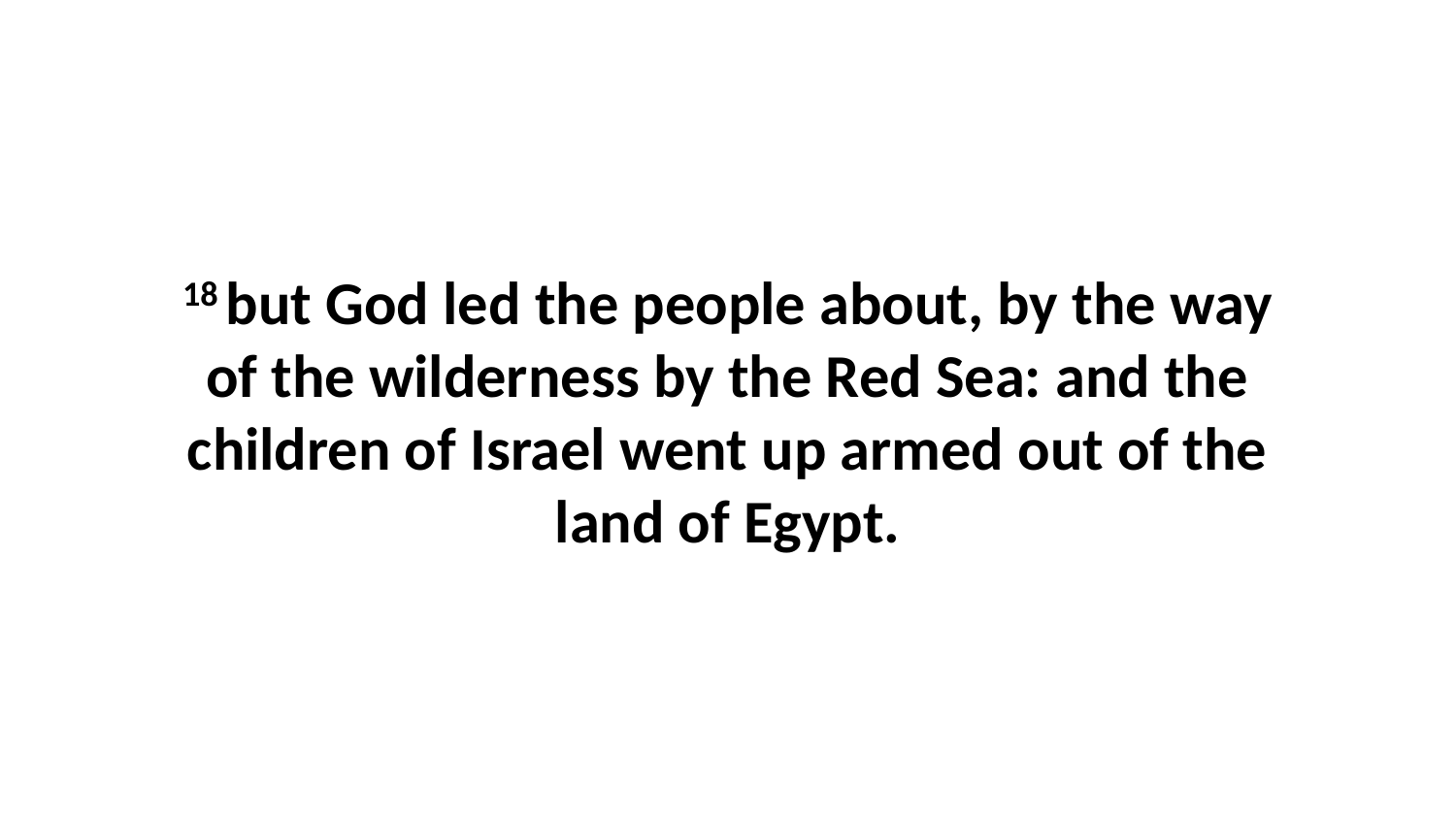

18 but God led the people about, by the way of the wilderness by the Red Sea: and the children of Israel went up armed out of the land of Egypt.